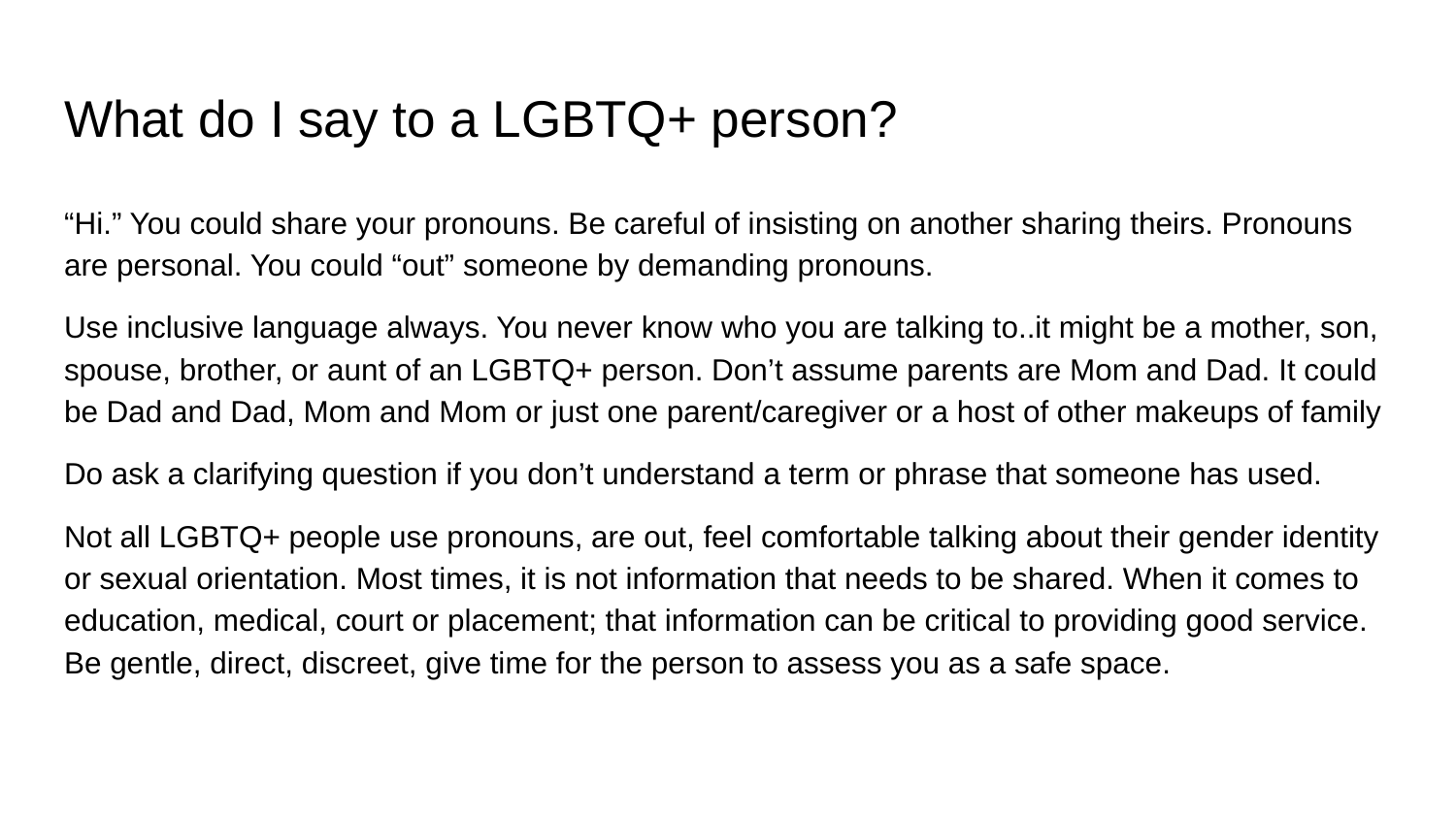

# What do I say to a LGBTQ+ person?
“Hi.” You could share your pronouns. Be careful of insisting on another sharing theirs. Pronouns are personal. You could “out” someone by demanding pronouns.
Use inclusive language always. You never know who you are talking to..it might be a mother, son, spouse, brother, or aunt of an LGBTQ+ person. Don’t assume parents are Mom and Dad. It could be Dad and Dad, Mom and Mom or just one parent/caregiver or a host of other makeups of family
Do ask a clarifying question if you don’t understand a term or phrase that someone has used.
Not all LGBTQ+ people use pronouns, are out, feel comfortable talking about their gender identity or sexual orientation. Most times, it is not information that needs to be shared. When it comes to education, medical, court or placement; that information can be critical to providing good service. Be gentle, direct, discreet, give time for the person to assess you as a safe space.